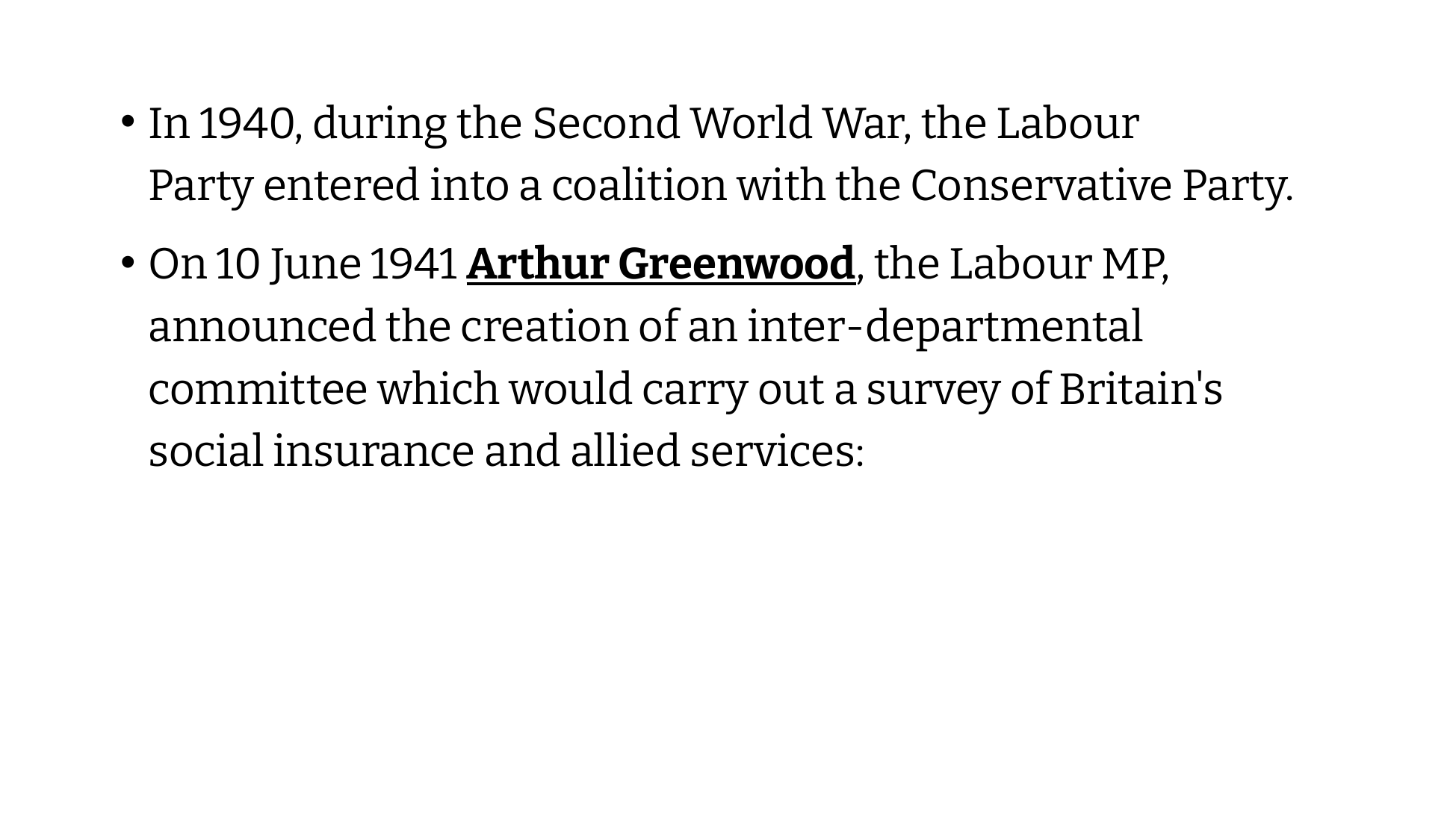

In 1940, during the Second World War, the Labour Party entered into a coalition with the Conservative Party.
On 10 June 1941 Arthur Greenwood, the Labour MP, announced the creation of an inter-departmental committee which would carry out a survey of Britain's social insurance and allied services: